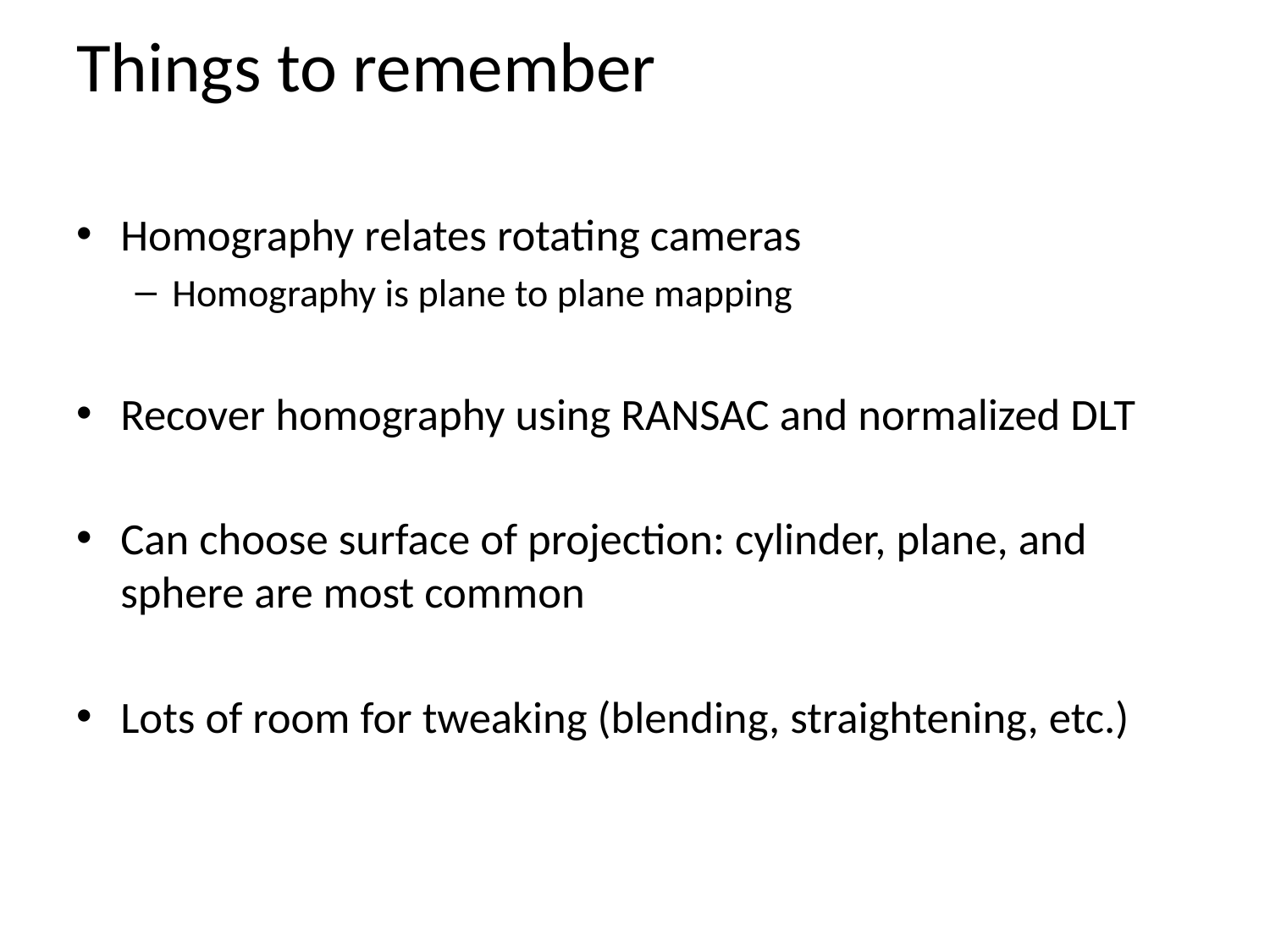

# Things to remember

Homography relates rotating cameras
Homography is plane to plane mapping

Recover homography using RANSAC and normalized DLT

Can choose surface of projection: cylinder, plane, and sphere are most common

Lots of room for tweaking (blending, straightening, etc.)